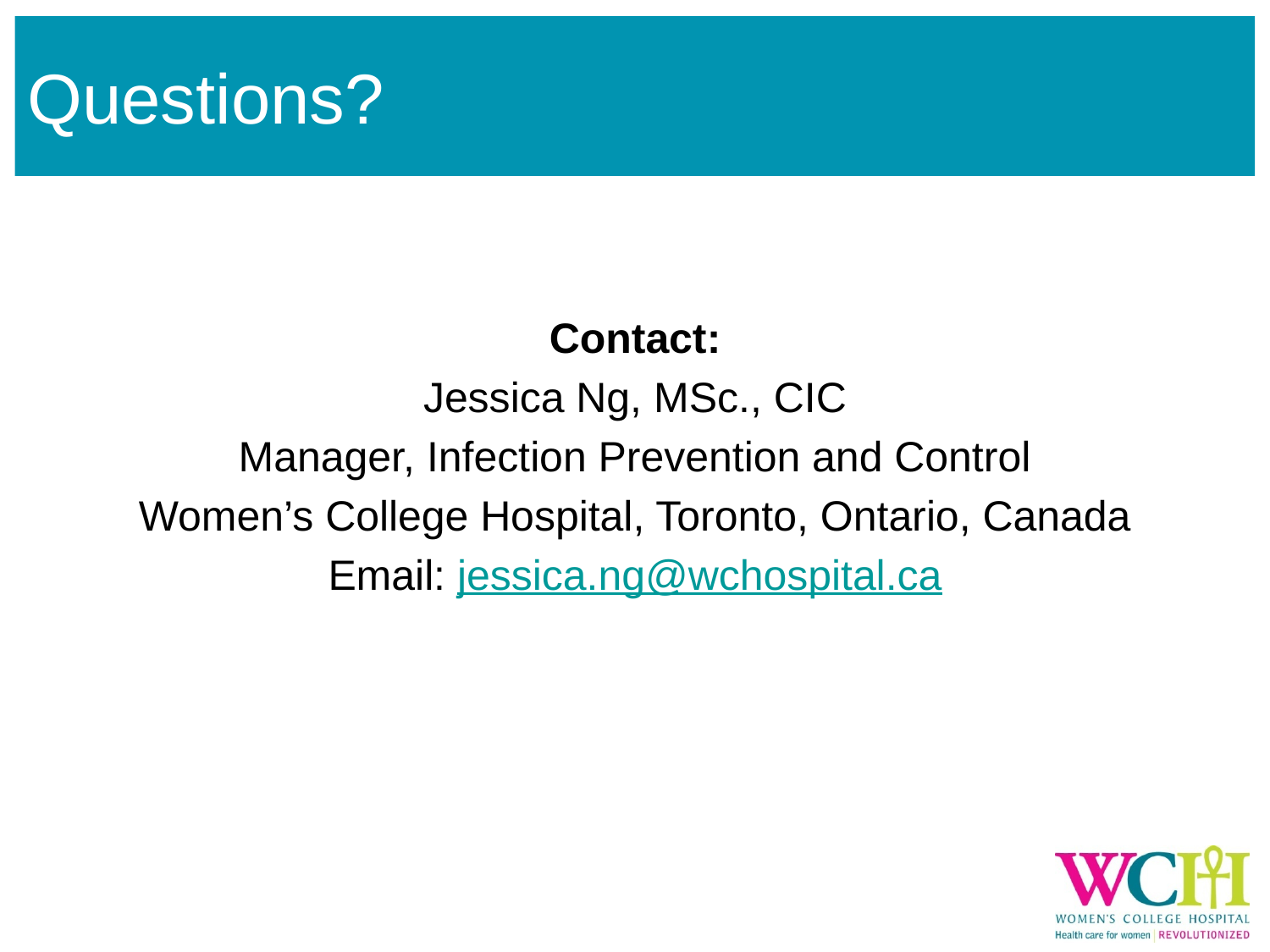

# Questions?

Contact:
Jessica Ng, MSc., CIC
Manager, Infection Prevention and Control
Women’s College Hospital, Toronto, Ontario, Canada
Email: jessica.ng@wchospital.ca